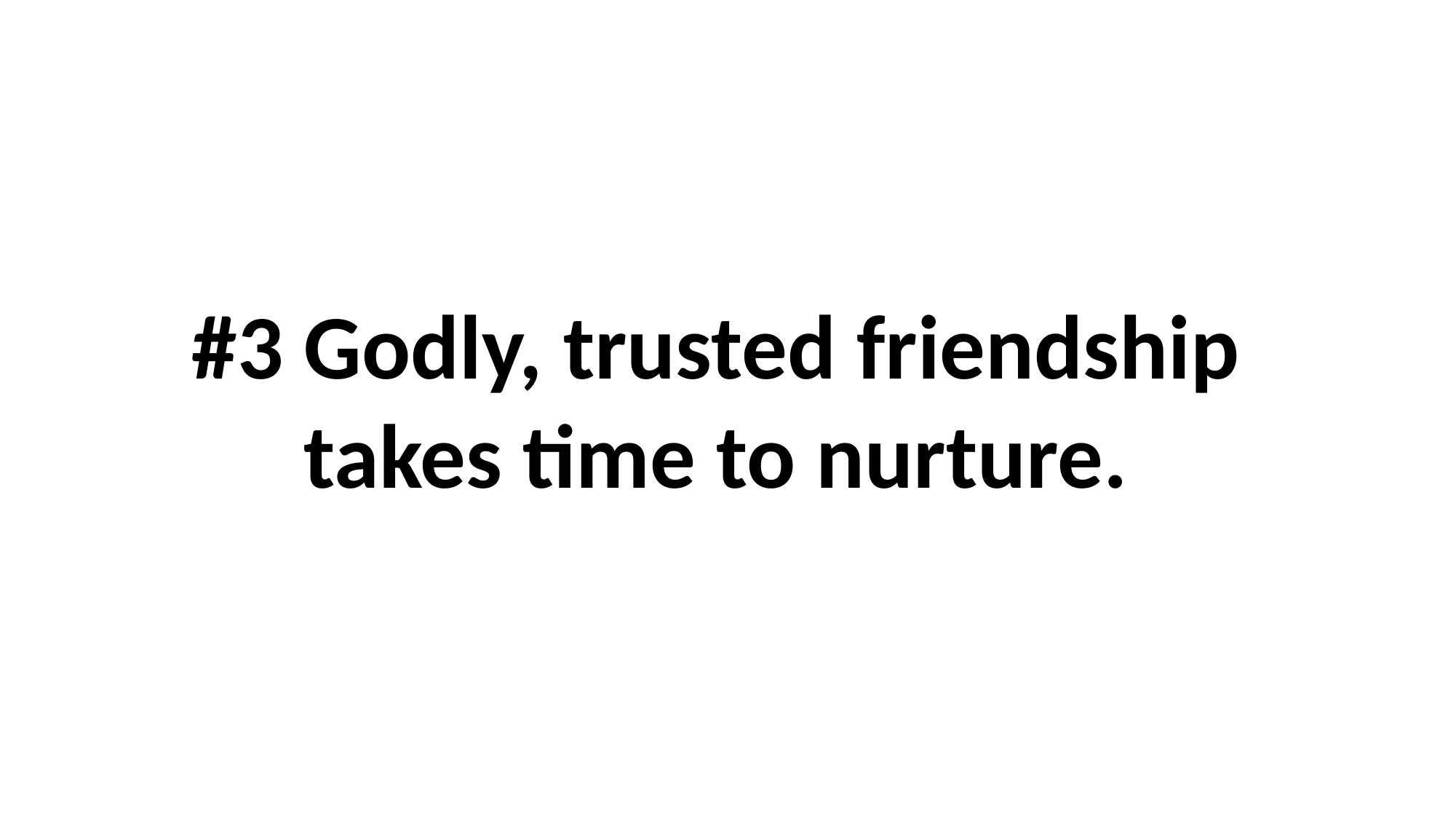

#3 Godly, trusted friendship takes time to nurture.